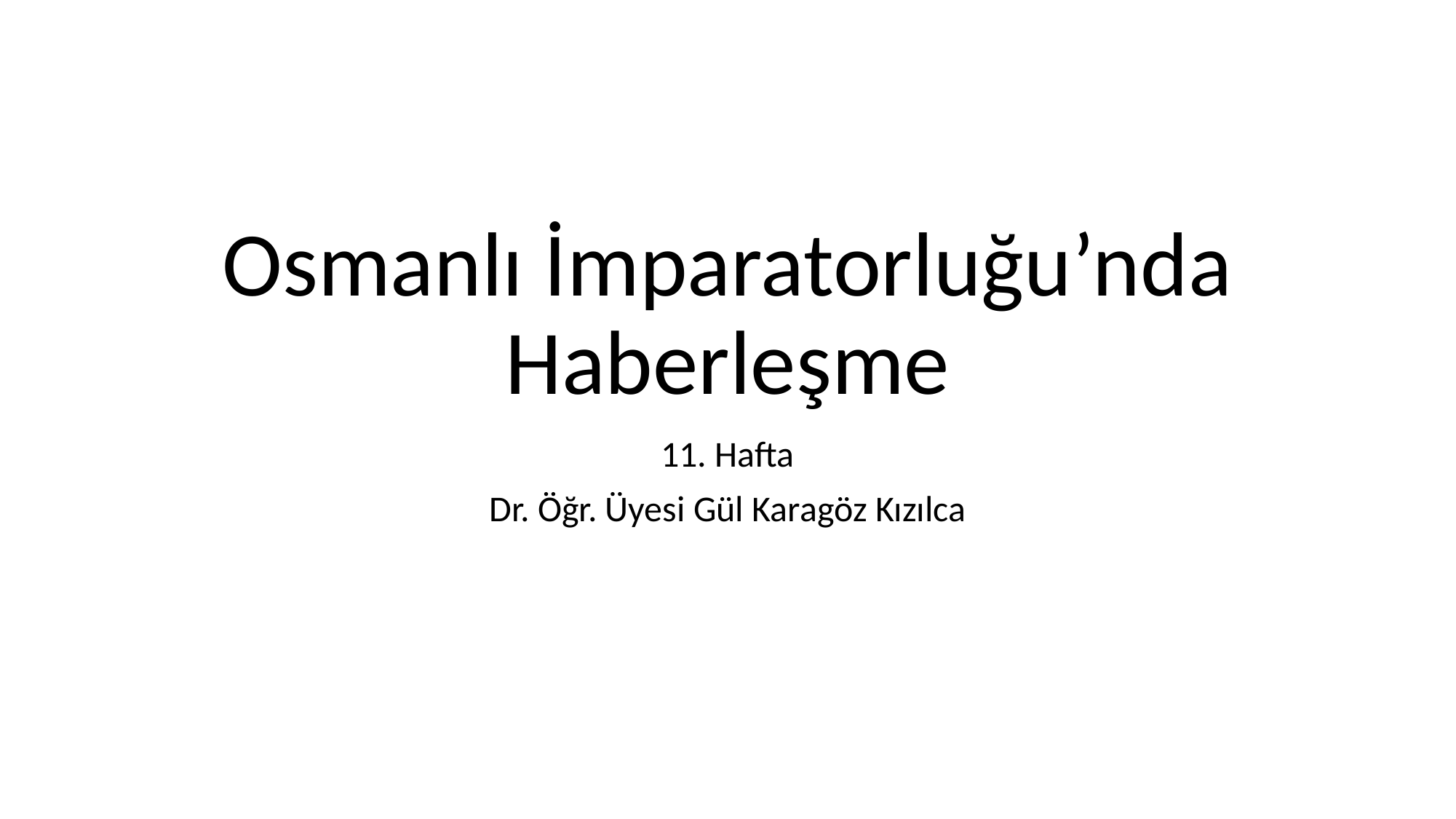

# Osmanlı İmparatorluğu’nda Haberleşme
11. Hafta
Dr. Öğr. Üyesi Gül Karagöz Kızılca